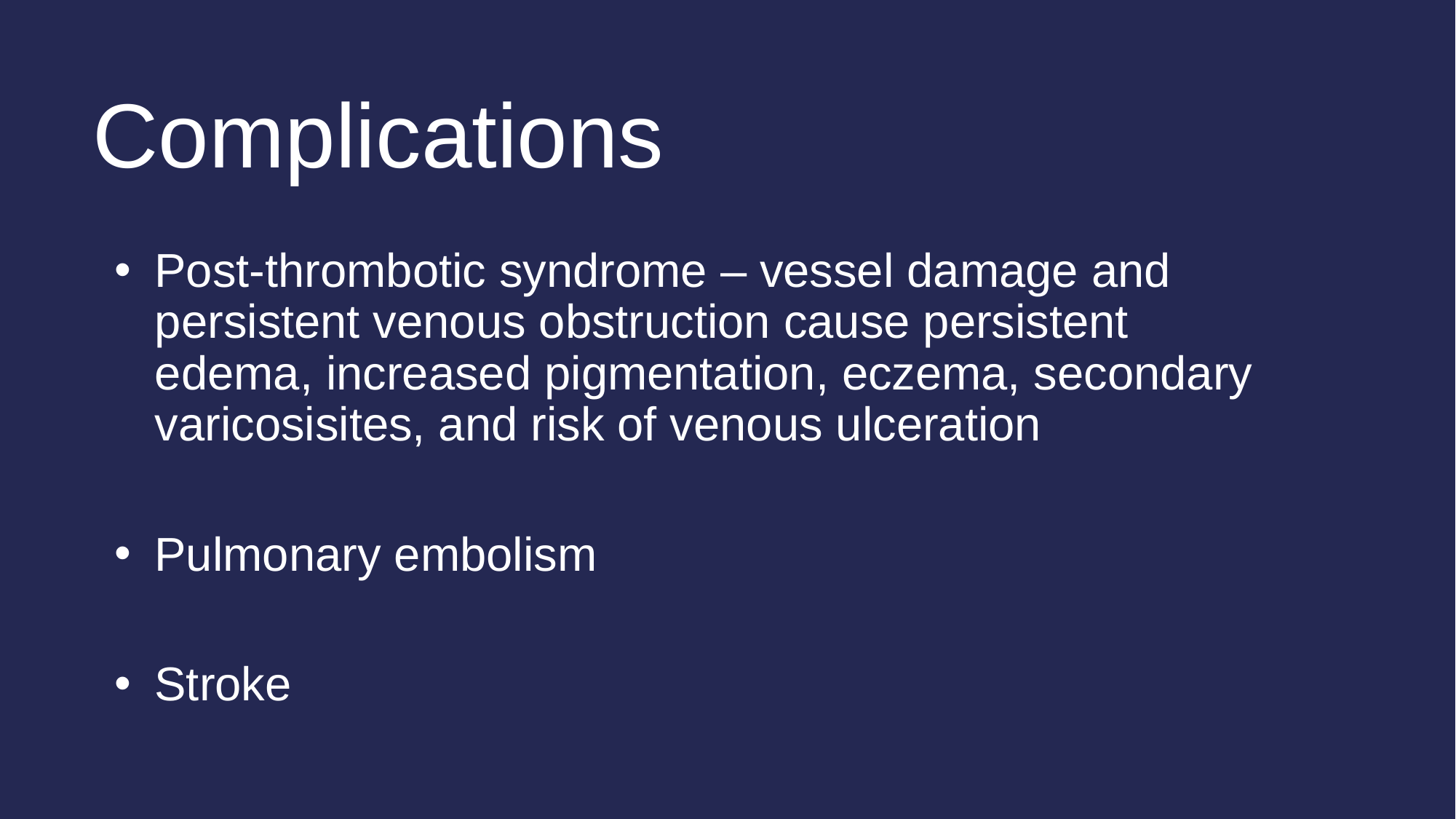

# Complications
Post-thrombotic syndrome – vessel damage and persistent venous obstruction cause persistent edema, increased pigmentation, eczema, secondary varicosisites, and risk of venous ulceration

Pulmonary embolism

Stroke